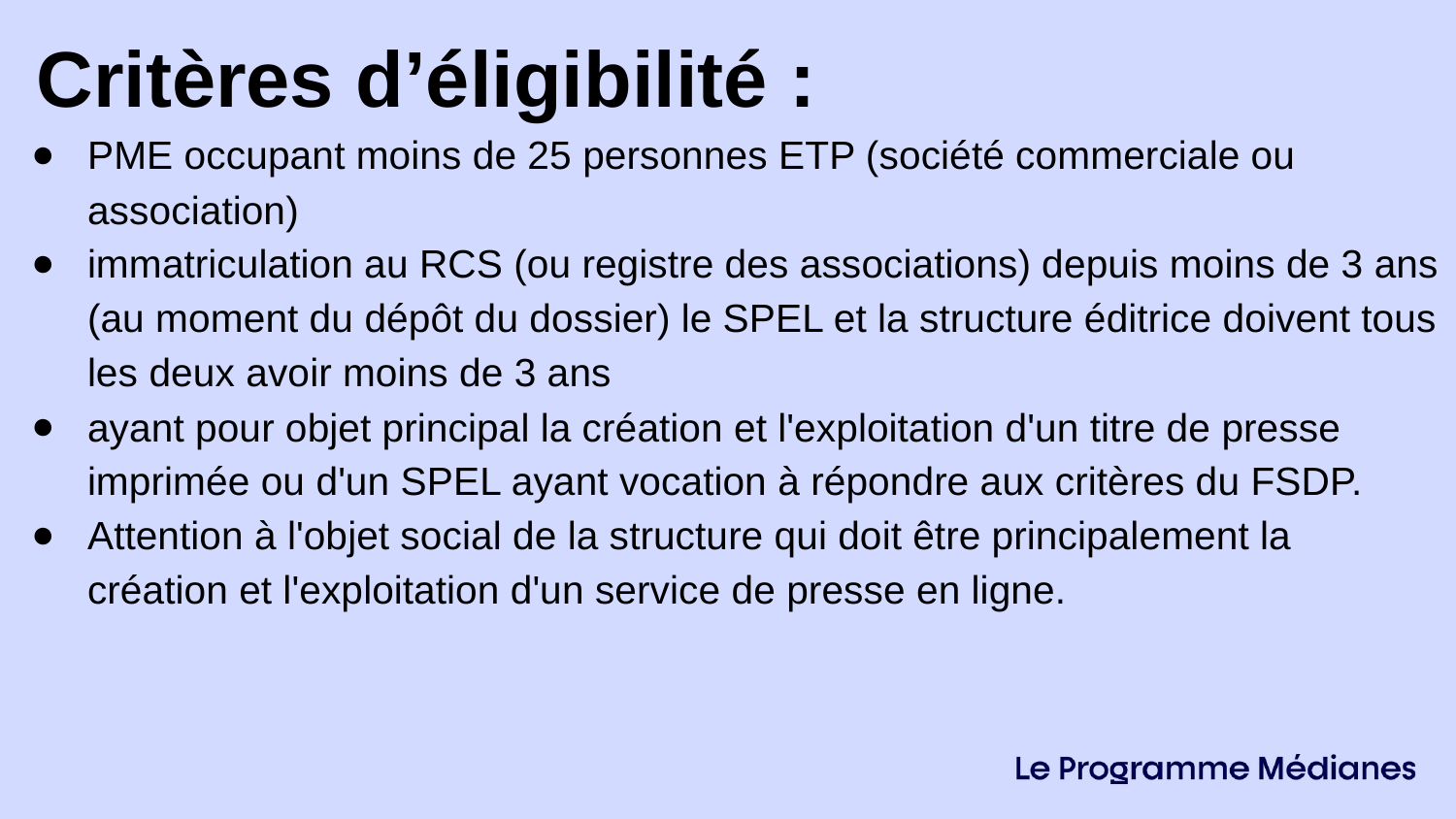

Critères d’éligibilité :
PME occupant moins de 25 personnes ETP (société commerciale ou association)
immatriculation au RCS (ou registre des associations) depuis moins de 3 ans (au moment du dépôt du dossier) le SPEL et la structure éditrice doivent tous les deux avoir moins de 3 ans
ayant pour objet principal la création et l'exploitation d'un titre de presse imprimée ou d'un SPEL ayant vocation à répondre aux critères du FSDP.
Attention à l'objet social de la structure qui doit être principalement la création et l'exploitation d'un service de presse en ligne.